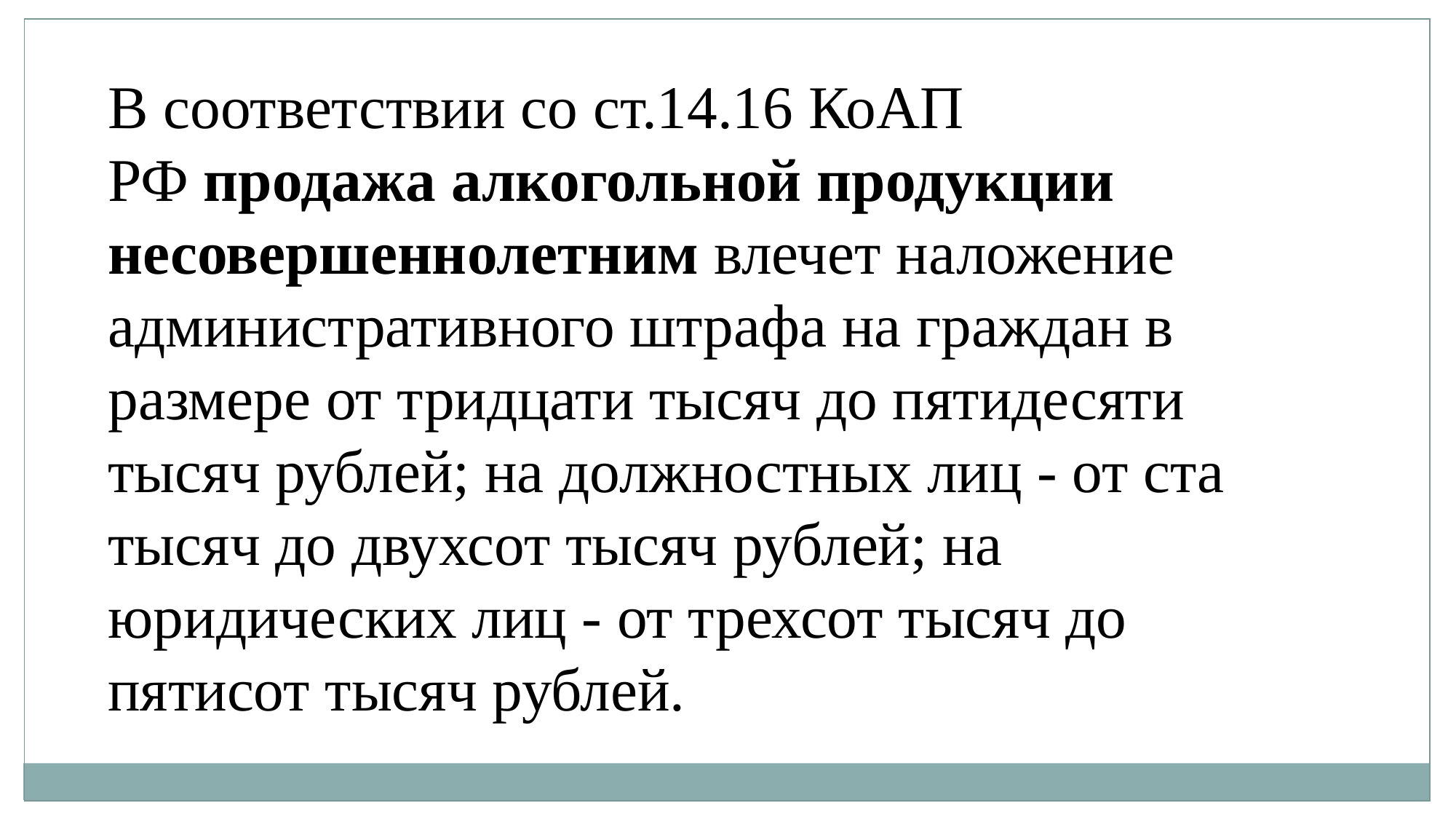

В соответствии со ст.14.16 КоАП РФ продажа алкогольной продукции
несовершеннолетним влечет наложение административного штрафа на граждан в размере от тридцати тысяч до пятидесяти тысяч рублей; на должностных лиц - от ста тысяч до двухсот тысяч рублей; на юридических лиц - от трехсот тысяч до пятисот тысяч рублей.